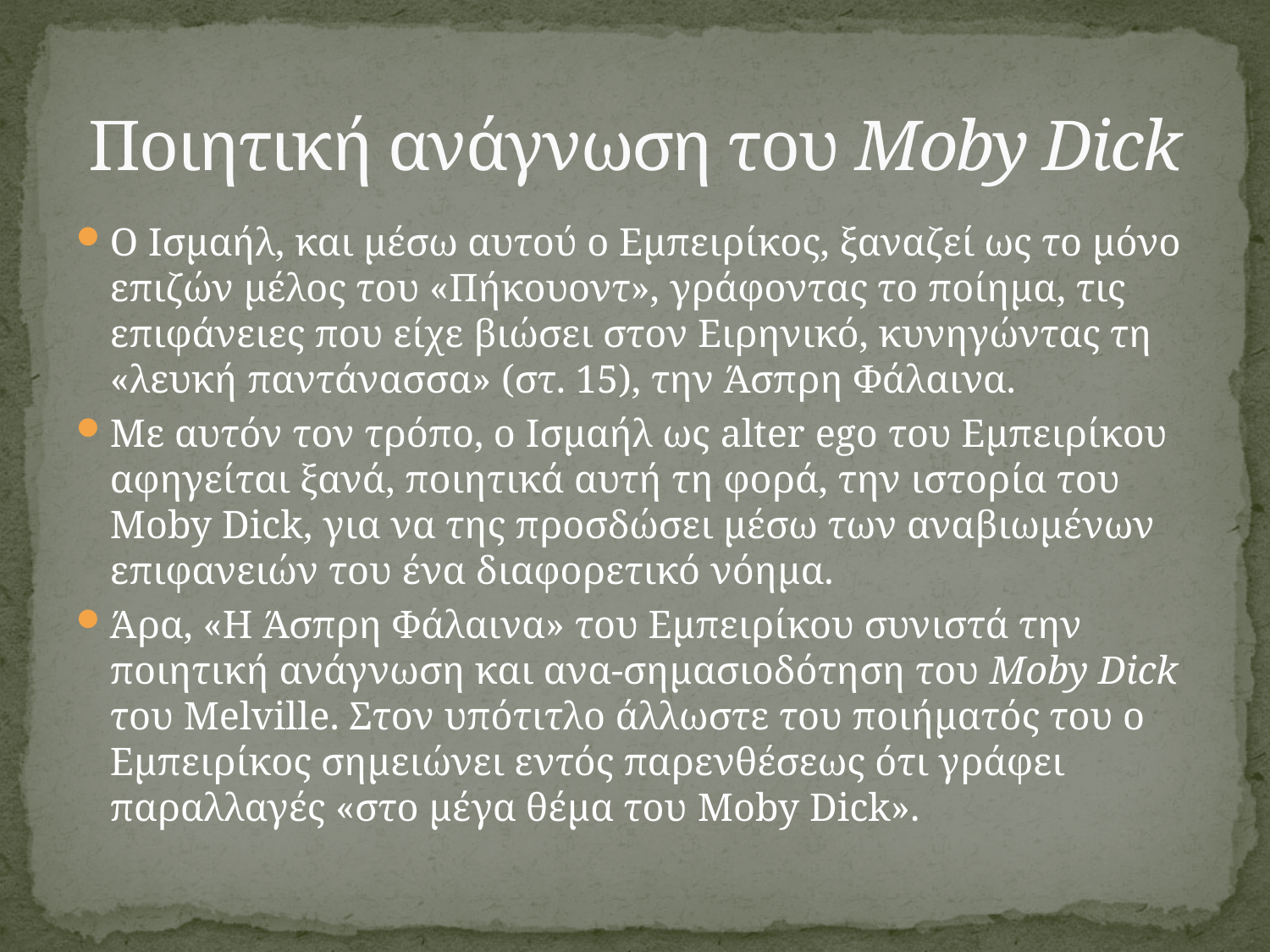

# Ποιητική ανάγνωση του Moby Dick
Ο Ισμαήλ, και μέσω αυτού ο Εμπειρίκος, ξαναζεί ως το μόνο επιζών μέλος του «Πήκουοντ», γράφοντας το ποίημα, τις επιφάνειες που είχε βιώσει στον Ειρηνικό, κυνηγώντας τη «λευκή παντάνασσα» (στ. 15), την Άσπρη Φάλαινα.
Με αυτόν τον τρόπο, ο Ισμαήλ ως alter ego του Εμπειρίκου αφηγείται ξανά, ποιητικά αυτή τη φορά, την ιστορία του Moby Dick, για να της προσδώσει μέσω των αναβιωμένων επιφανειών του ένα διαφορετικό νόημα.
Άρα, «Η Άσπρη Φάλαινα» του Εμπειρίκου συνιστά την ποιητική ανάγνωση και ανα-σημασιοδότηση του Moby Dick του Melville. Στον υπότιτλο άλλωστε του ποιήματός του ο Εμπειρίκος σημειώνει εντός παρενθέσεως ότι γράφει παραλλαγές «στο μέγα θέμα του Moby Dick».